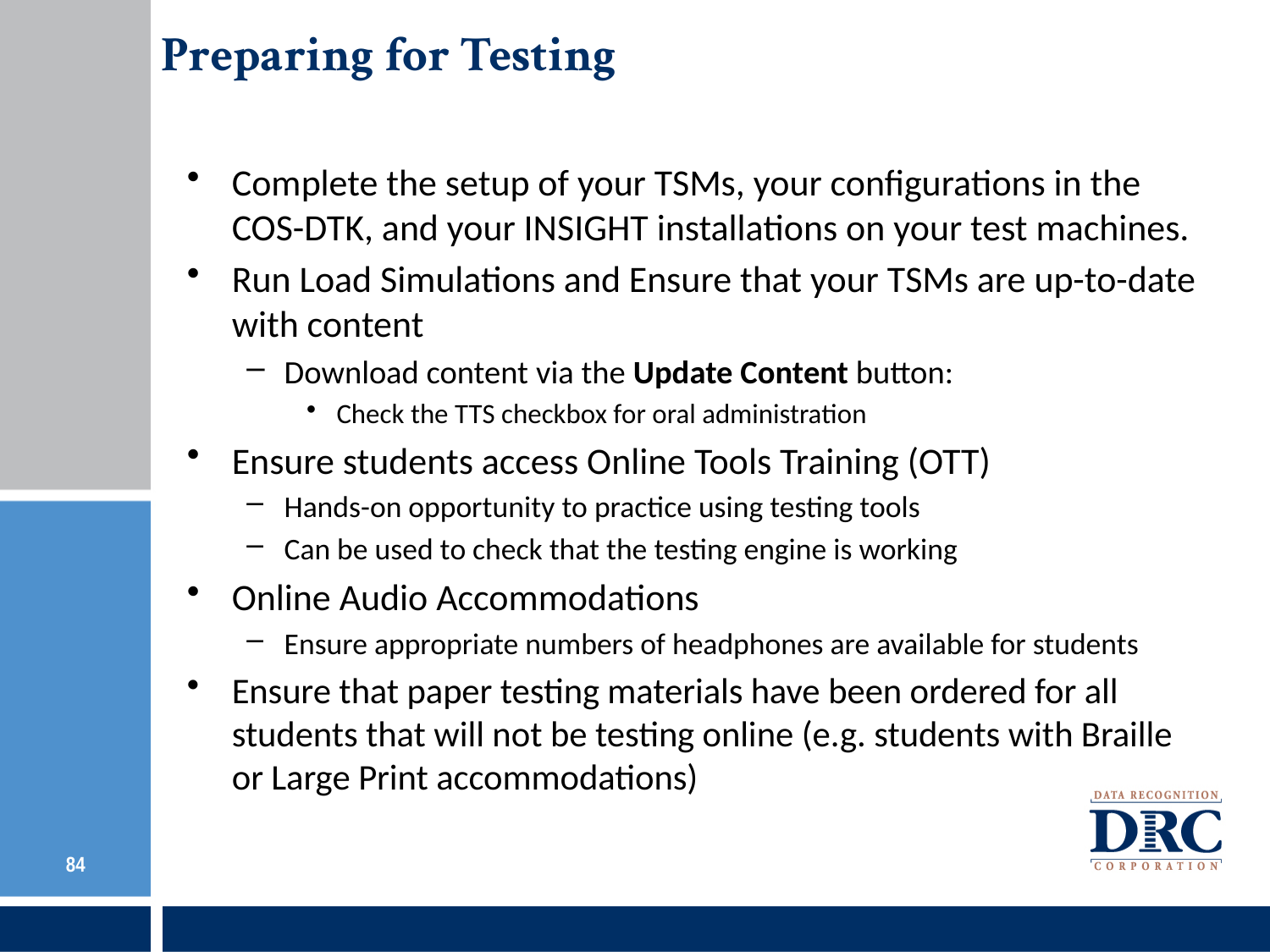

Preparing for Testing
Complete the setup of your TSMs, your configurations in the COS-DTK, and your INSIGHT installations on your test machines.
Run Load Simulations and Ensure that your TSMs are up-to-date with content
Download content via the Update Content button:
Check the TTS checkbox for oral administration
Ensure students access Online Tools Training (OTT)
Hands-on opportunity to practice using testing tools
Can be used to check that the testing engine is working
Online Audio Accommodations
Ensure appropriate numbers of headphones are available for students
Ensure that paper testing materials have been ordered for all students that will not be testing online (e.g. students with Braille or Large Print accommodations)
84